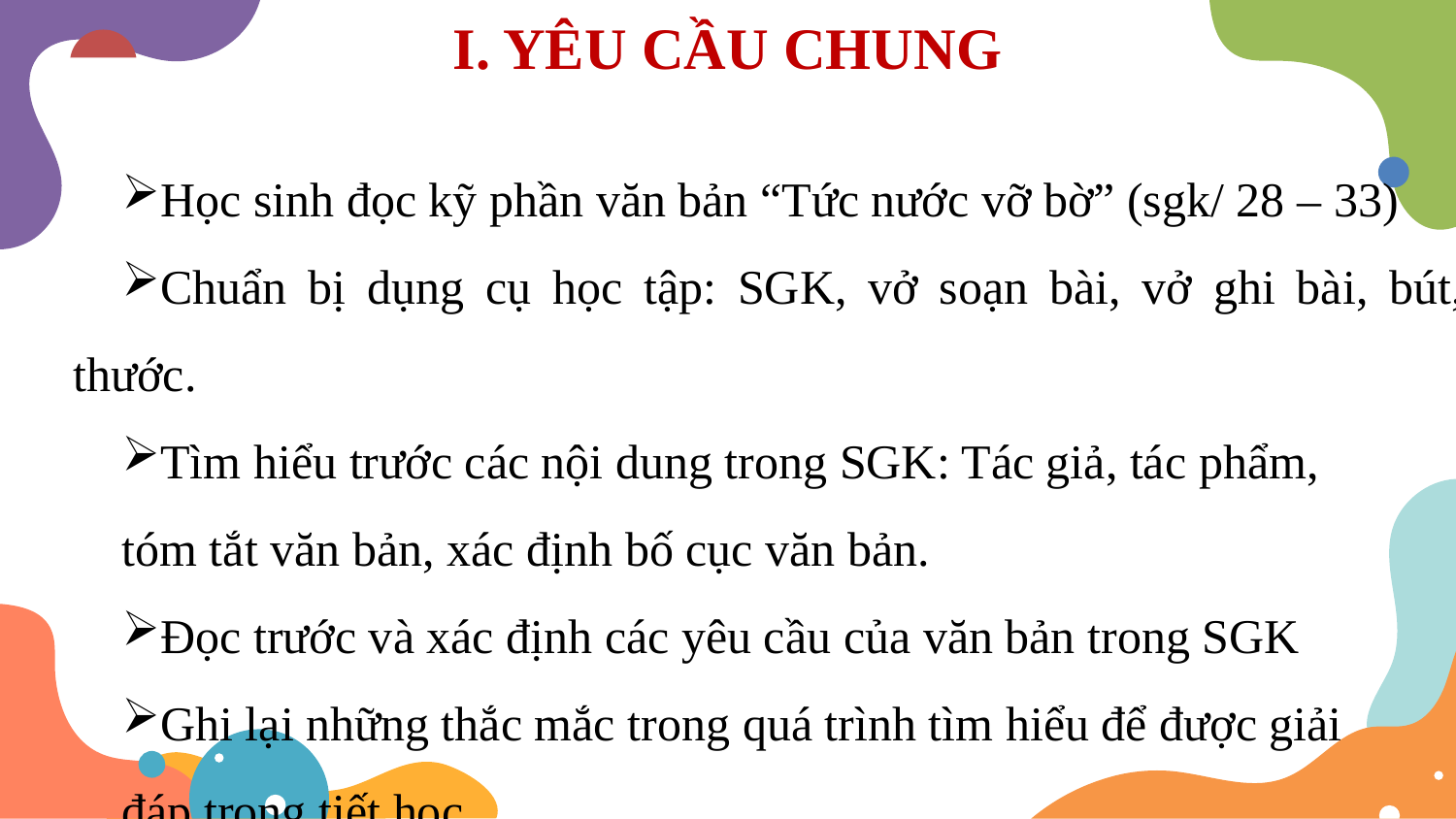

# I. YÊU CẦU CHUNG
Học sinh đọc kỹ phần văn bản “Tức nước vỡ bờ” (sgk/ 28 – 33)
Chuẩn bị dụng cụ học tập: SGK, vở soạn bài, vở ghi bài, bút, thước.
Tìm hiểu trước các nội dung trong SGK: Tác giả, tác phẩm,
tóm tắt văn bản, xác định bố cục văn bản.
Đọc trước và xác định các yêu cầu của văn bản trong SGK
Ghi lại những thắc mắc trong quá trình tìm hiểu để được giải
đáp trong tiết học.